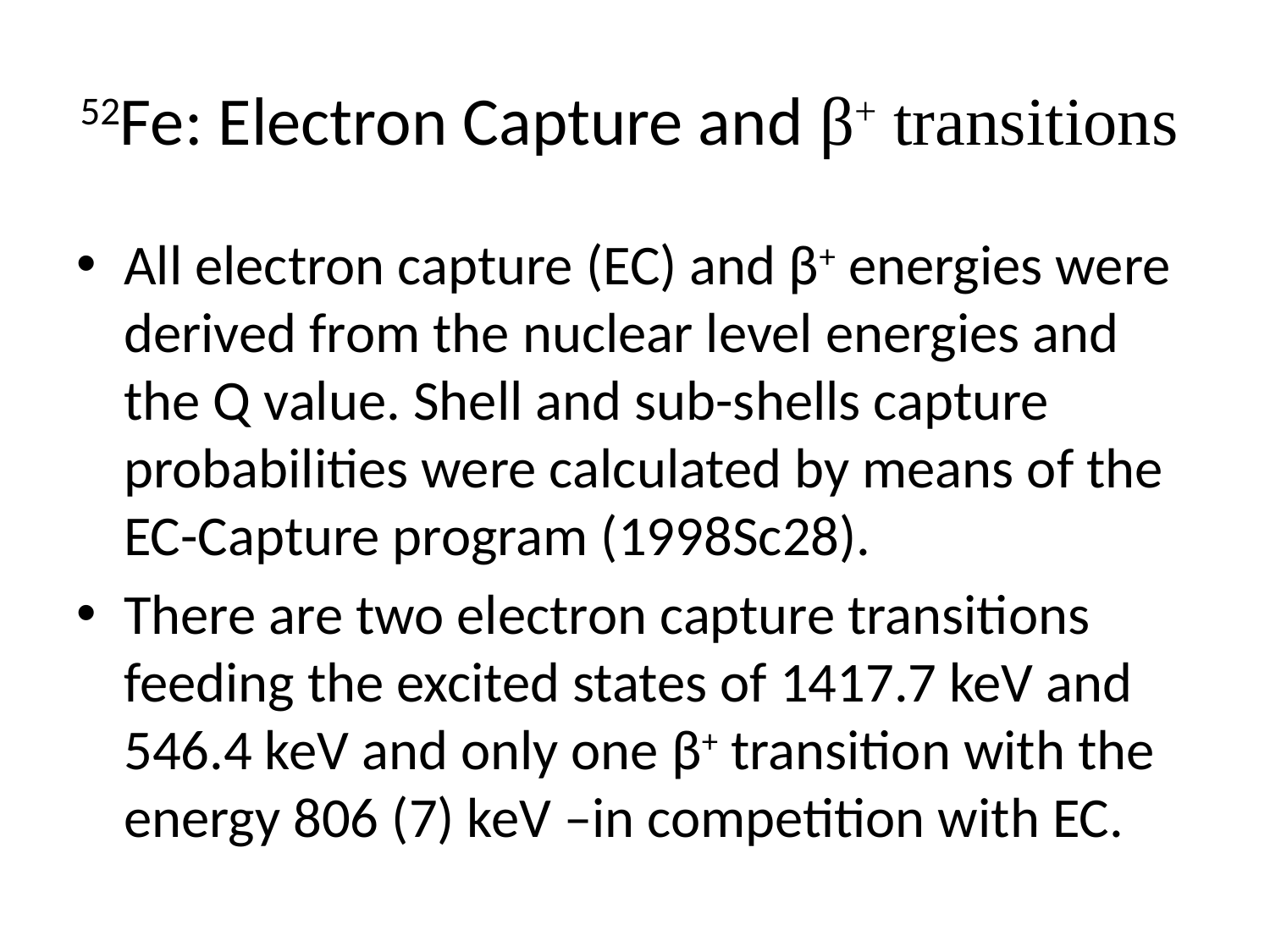

# 52Fe: Electron Capture and β+ transitions
All electron capture (EC) and β+ energies were derived from the nuclear level energies and the Q value. Shell and sub-shells capture probabilities were calculated by means of the EC-Capture program (1998Sc28).
There are two electron capture transitions feeding the excited states of 1417.7 keV and 546.4 keV and only one β+ transition with the energy 806 (7) keV –in competition with EC.